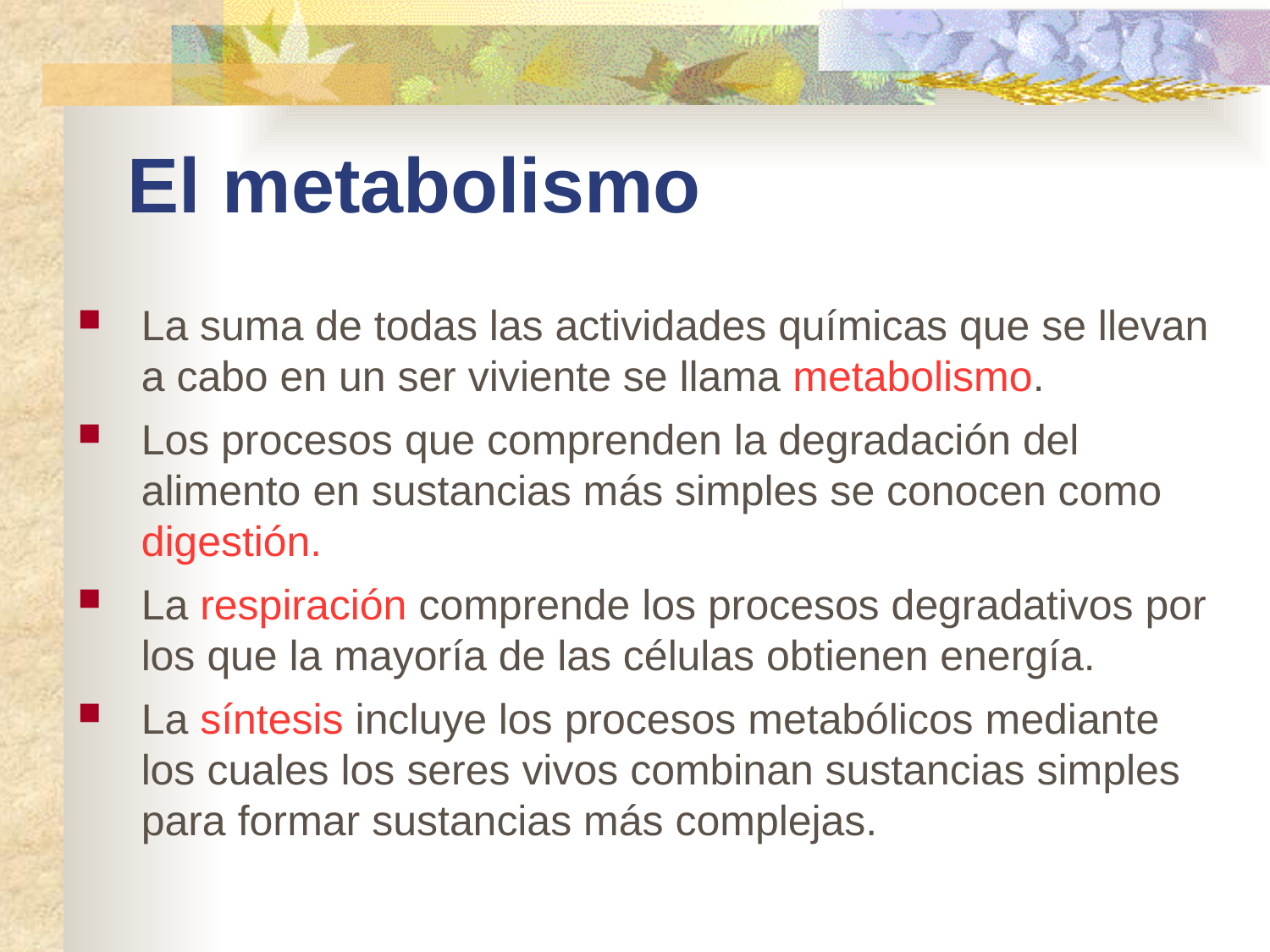

# El metabolismo
La suma de todas las actividades químicas que se llevan a cabo en un ser viviente se llama metabolismo.
Los procesos que comprenden la degradación del alimento en sustancias más simples se conocen como digestión.
La respiración comprende los procesos degradativos por los que la mayoría de las células obtienen energía.
La síntesis incluye los procesos metabólicos mediante los cuales los seres vivos combinan sustancias simples para formar sustancias más complejas.